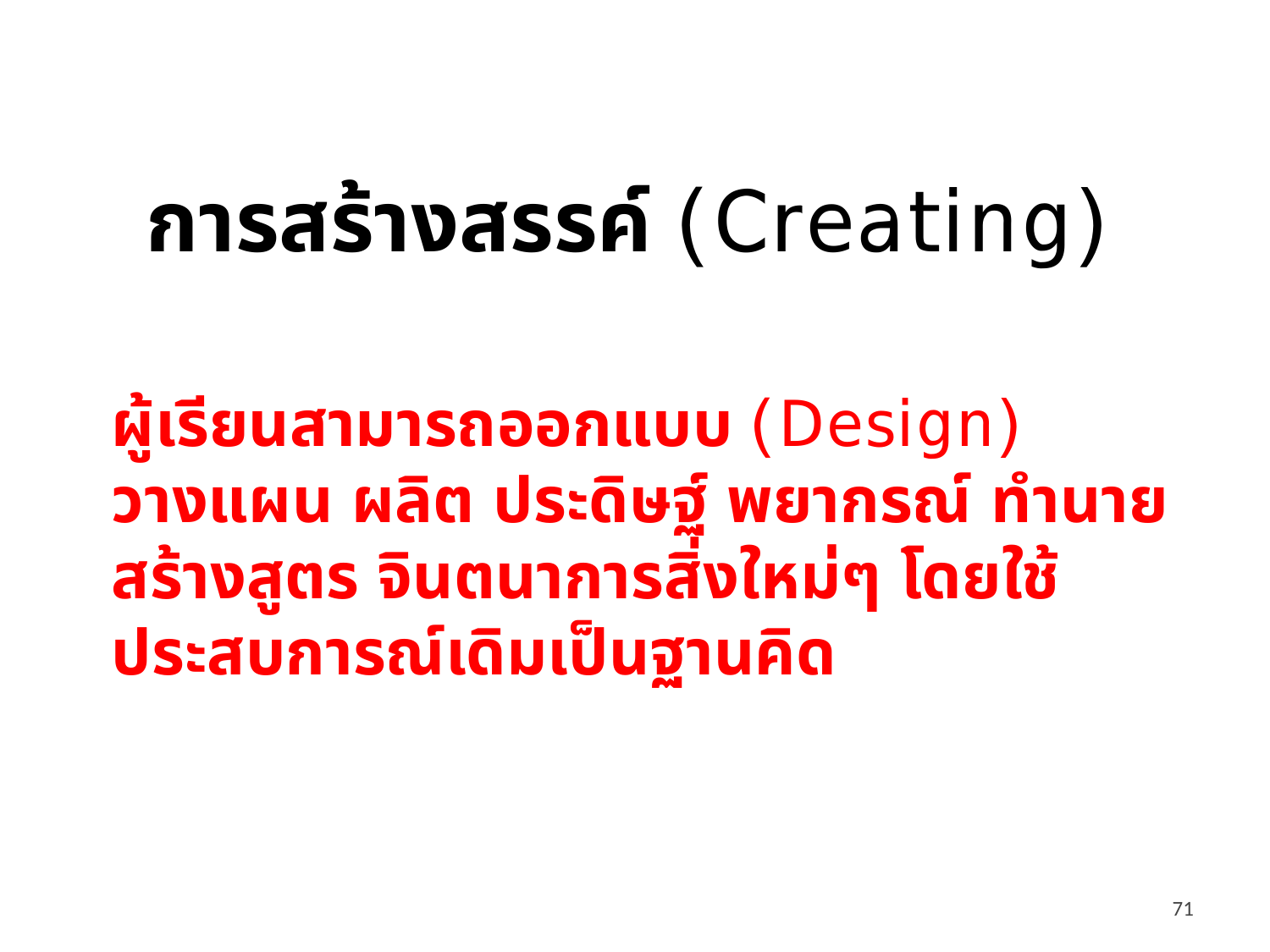

# การสร้างสรรค์ (Creating)
ผู้เรียนสามารถออกแบบ (Design) วางแผน ผลิต ประดิษฐ์ พยากรณ์ ทำนาย สร้างสูตร จินตนาการสิ่งใหม่ๆ โดยใช้ประสบการณ์เดิมเป็นฐานคิด
71